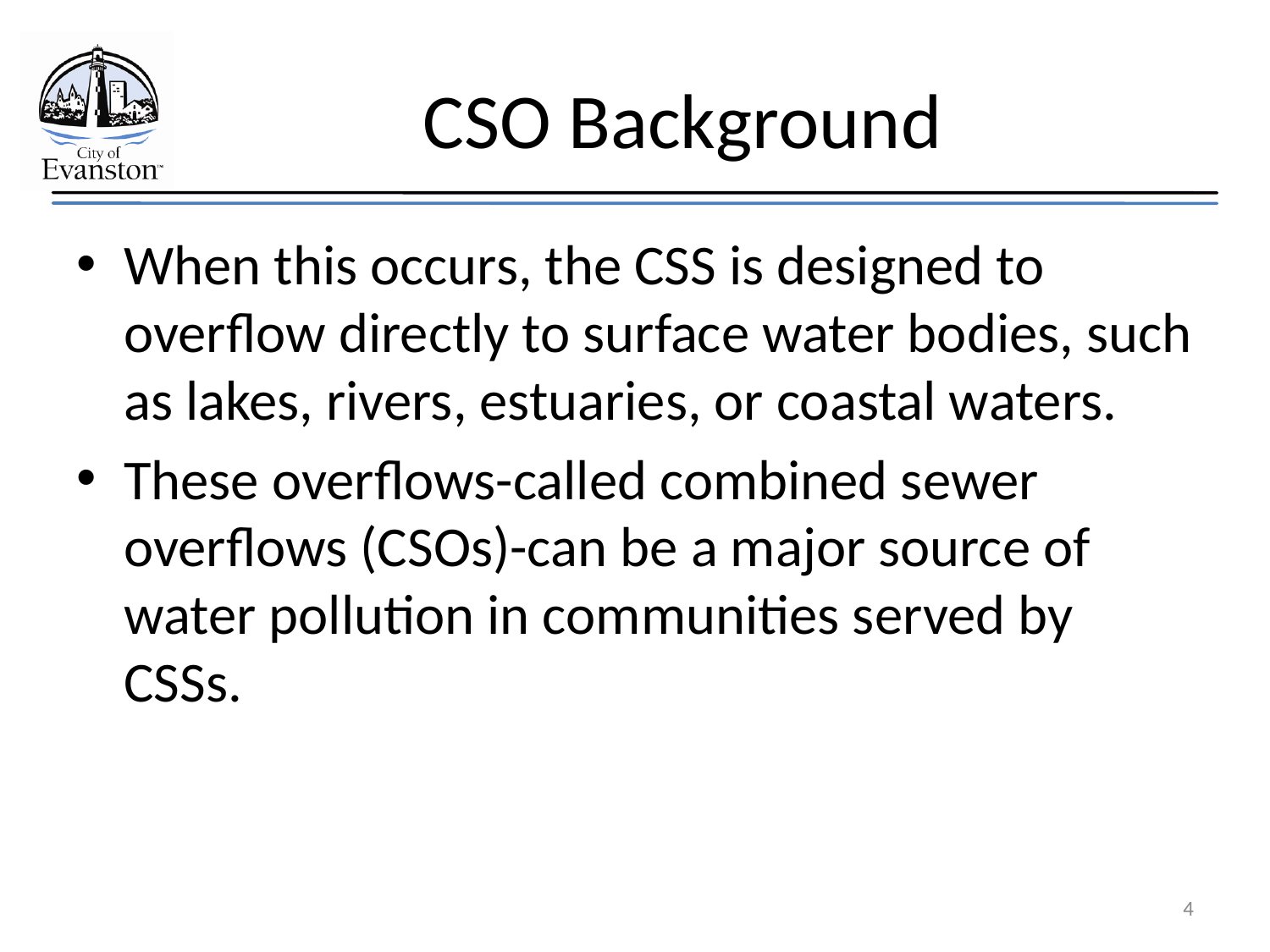

# CSO Background
When this occurs, the CSS is designed to overflow directly to surface water bodies, such as lakes, rivers, estuaries, or coastal waters.
These overflows-called combined sewer overflows (CSOs)-can be a major source of water pollution in communities served by CSSs.

4